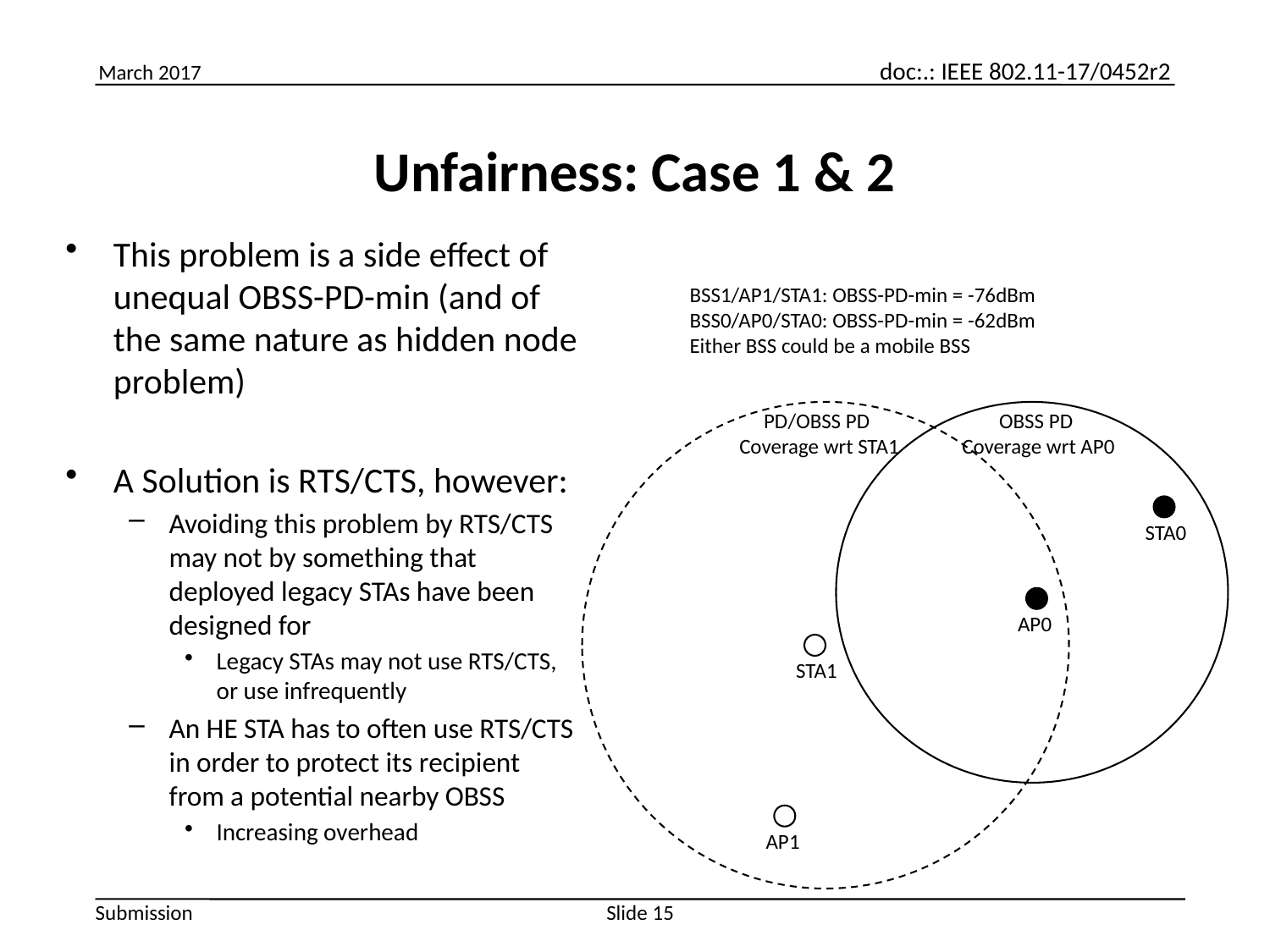

# Unfairness: Case 1 & 2
This problem is a side effect of unequal OBSS-PD-min (and of the same nature as hidden node problem)

A Solution is RTS/CTS, however:
Avoiding this problem by RTS/CTS may not by something that deployed legacy STAs have been designed for
Legacy STAs may not use RTS/CTS, or use infrequently
An HE STA has to often use RTS/CTS in order to protect its recipient from a potential nearby OBSS
Increasing overhead

BSS1/AP1/STA1: OBSS-PD-min = -76dBm
BSS0/AP0/STA0: OBSS-PD-min = -62dBm
Either BSS could be a mobile BSS
OBSS PD
Coverage wrt AP0
PD/OBSS PD
Coverage wrt STA1

STA0

AP0

STA1

AP1
Slide 15